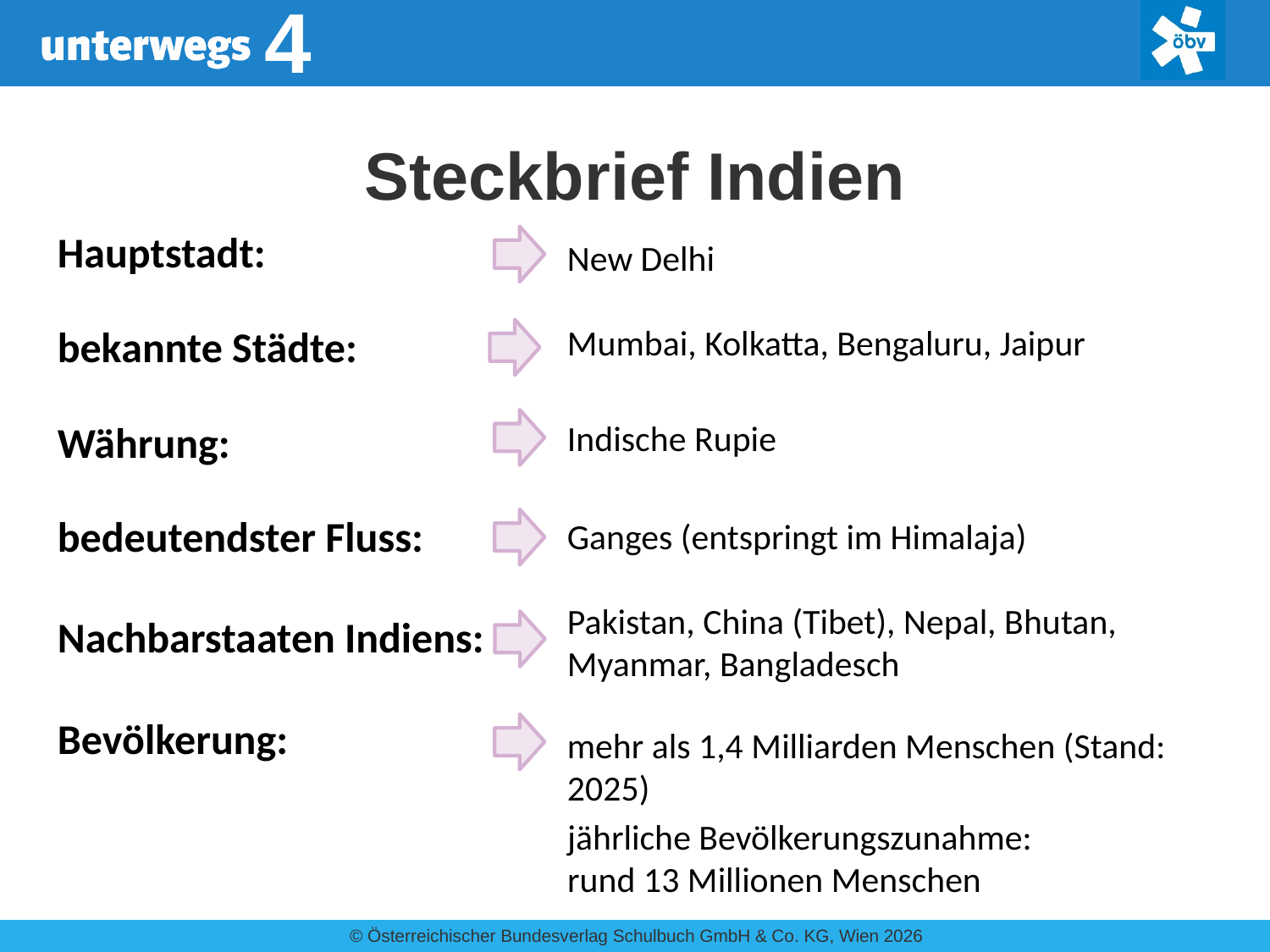

# Steckbrief Indien
Hauptstadt:

New Delhi
bekannte Städte:
Mumbai, Kolkatta, Bengaluru, Jaipur

Währung:

Indische Rupie
bedeutendster Fluss:
Ganges (entspringt im Himalaja)

Pakistan, China (Tibet), Nepal, Bhutan, Myanmar, Bangladesch
Nachbarstaaten Indiens:

Bevölkerung:

mehr als 1,4 Milliarden Menschen (Stand: 2025)
jährliche Bevölkerungszunahme:
rund 13 Millionen Menschen